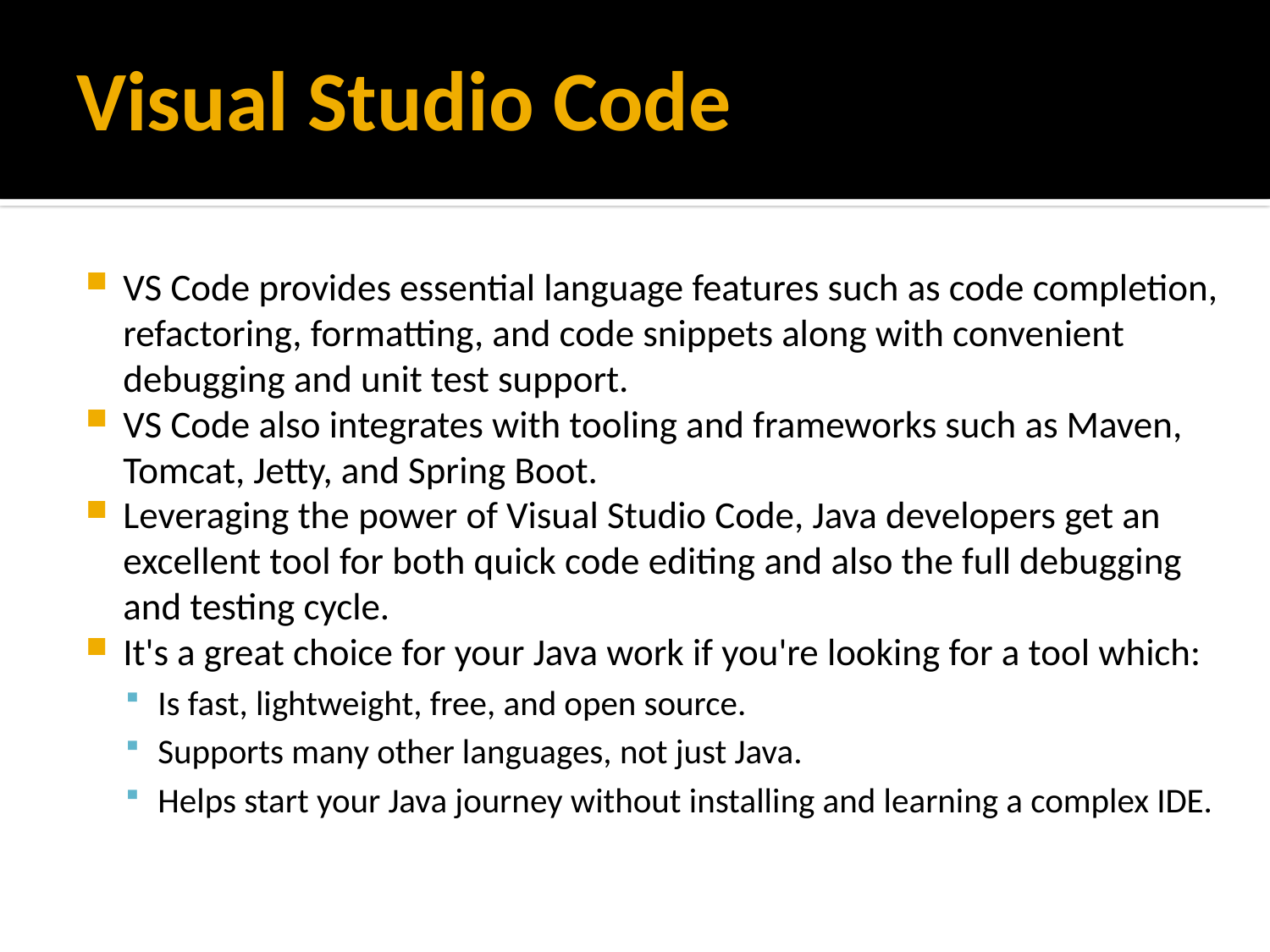

# Visual Studio Code

VS Code provides essential language features such as code completion, refactoring, formatting, and code snippets along with convenient debugging and unit test support.
VS Code also integrates with tooling and frameworks such as Maven, Tomcat, Jetty, and Spring Boot.
Leveraging the power of Visual Studio Code, Java developers get an excellent tool for both quick code editing and also the full debugging and testing cycle.
It's a great choice for your Java work if you're looking for a tool which:
Is fast, lightweight, free, and open source.
Supports many other languages, not just Java.
Helps start your Java journey without installing and learning a complex IDE.